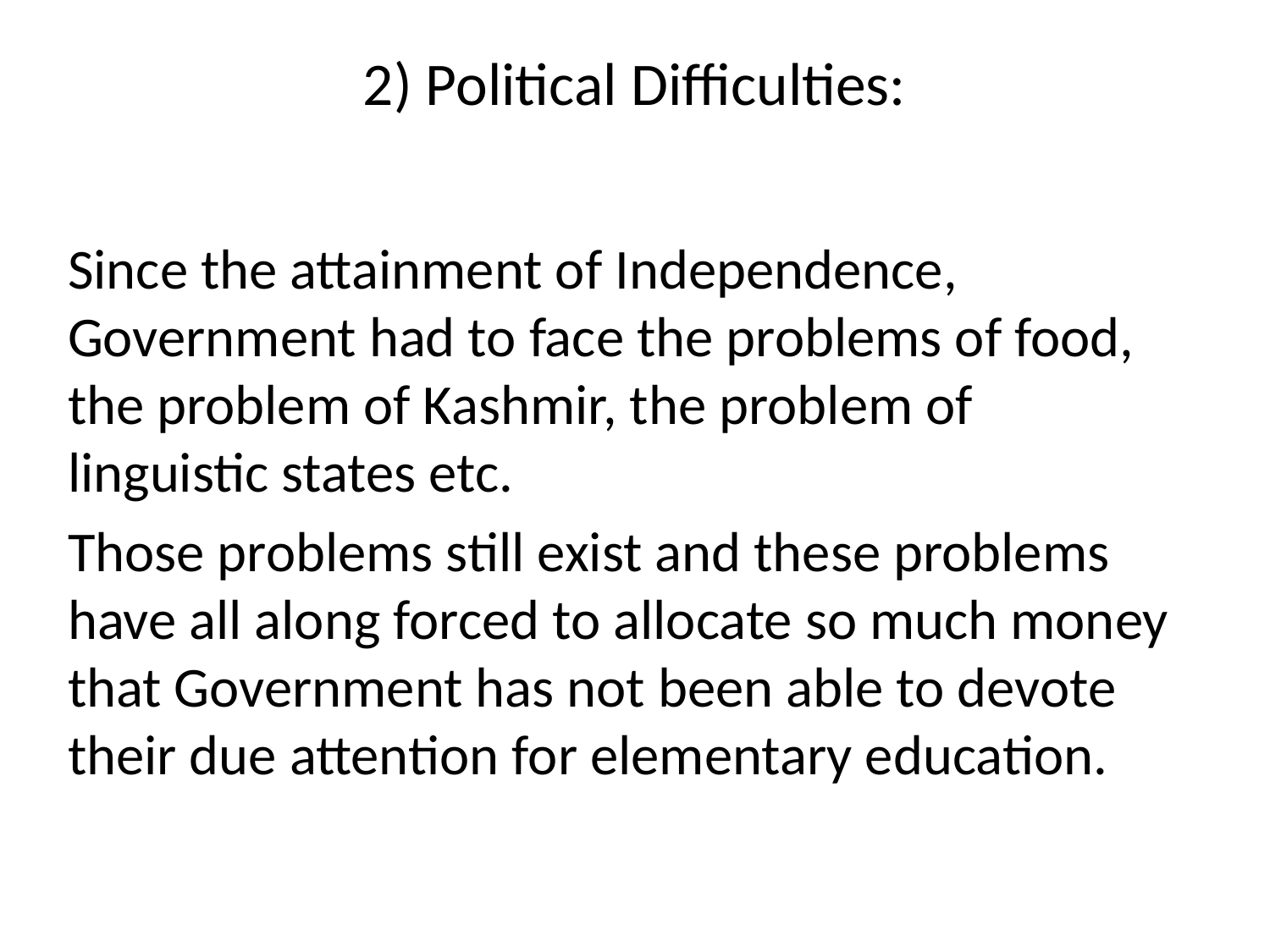

# 2) Political Difficulties:
Since the attainment of Independence, Government had to face the problems of food, the problem of Kashmir, the problem of linguistic states etc.
Those problems still exist and these problems have all along forced to allocate so much money that Government has not been able to devote their due attention for elementary education.